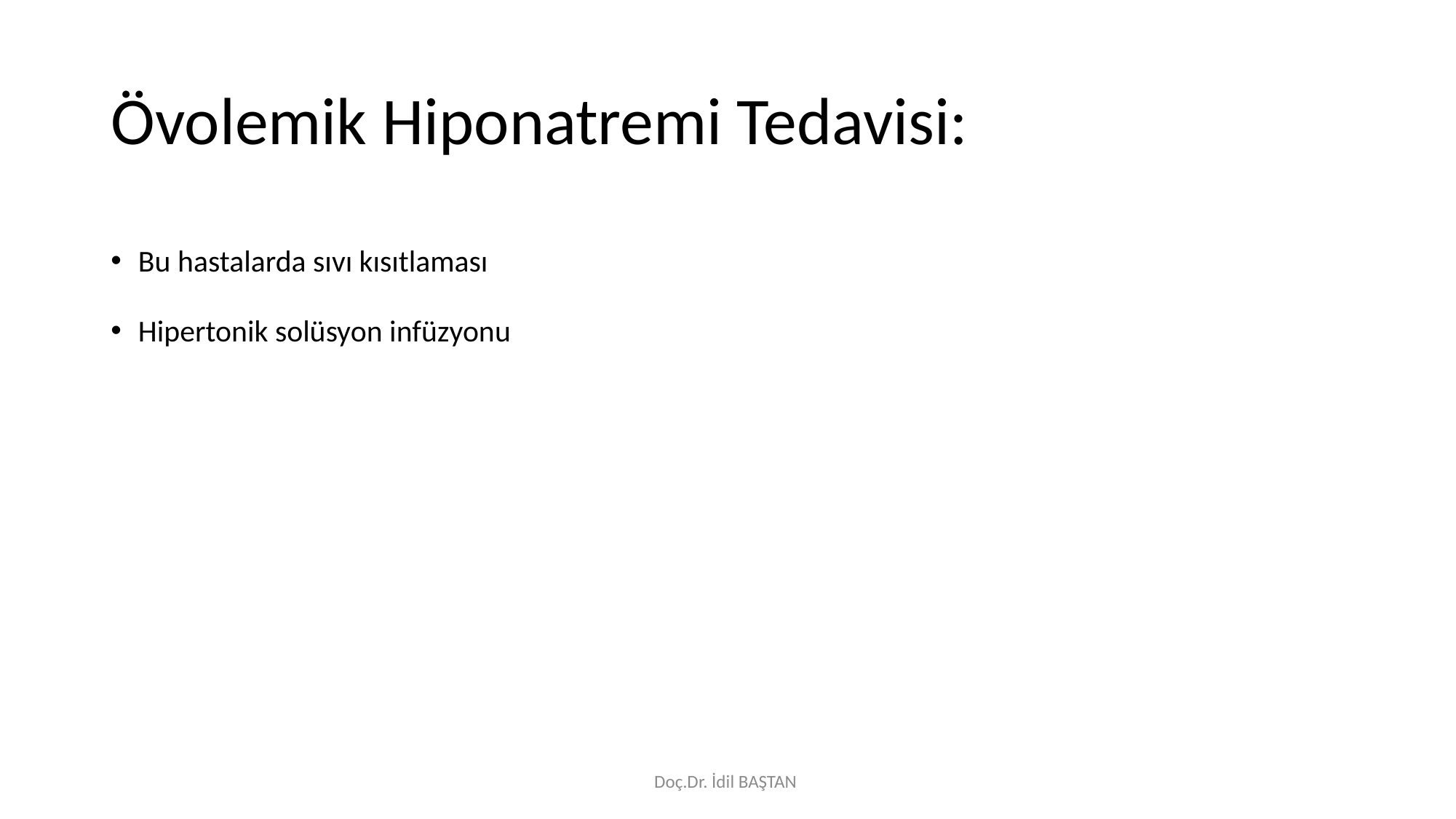

# Övolemik Hiponatremi Tedavisi:
Bu hastalarda sıvı kısıtlaması
Hipertonik solüsyon infüzyonu

Doç.Dr. İdil BAŞTAN